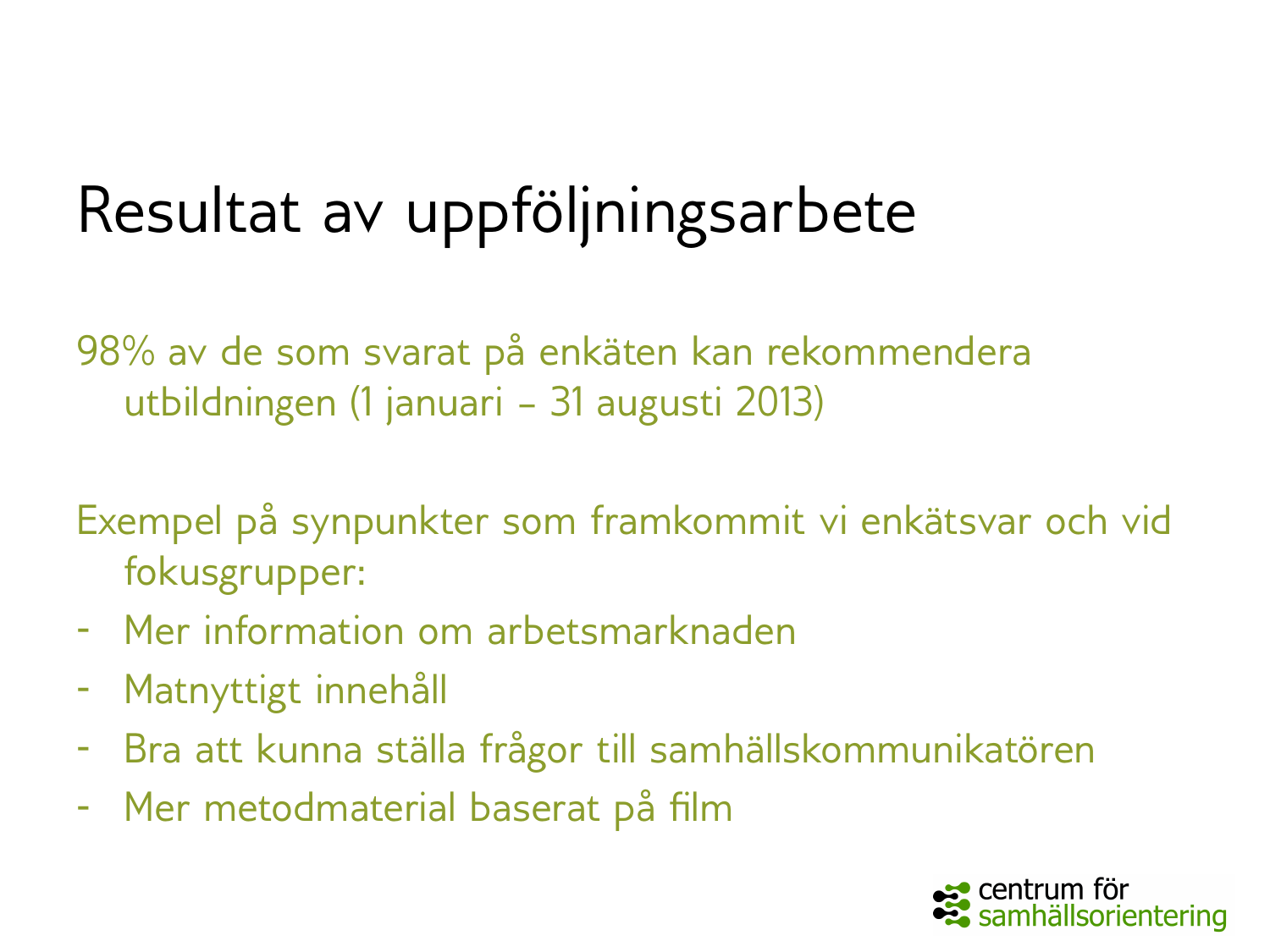

# Resultat av uppföljningsarbete
98% av de som svarat på enkäten kan rekommendera utbildningen (1 januari – 31 augusti 2013)

Exempel på synpunkter som framkommit vi enkätsvar och vid fokusgrupper:
Mer information om arbetsmarknaden
Matnyttigt innehåll
Bra att kunna ställa frågor till samhällskommunikatören
Mer metodmaterial baserat på film